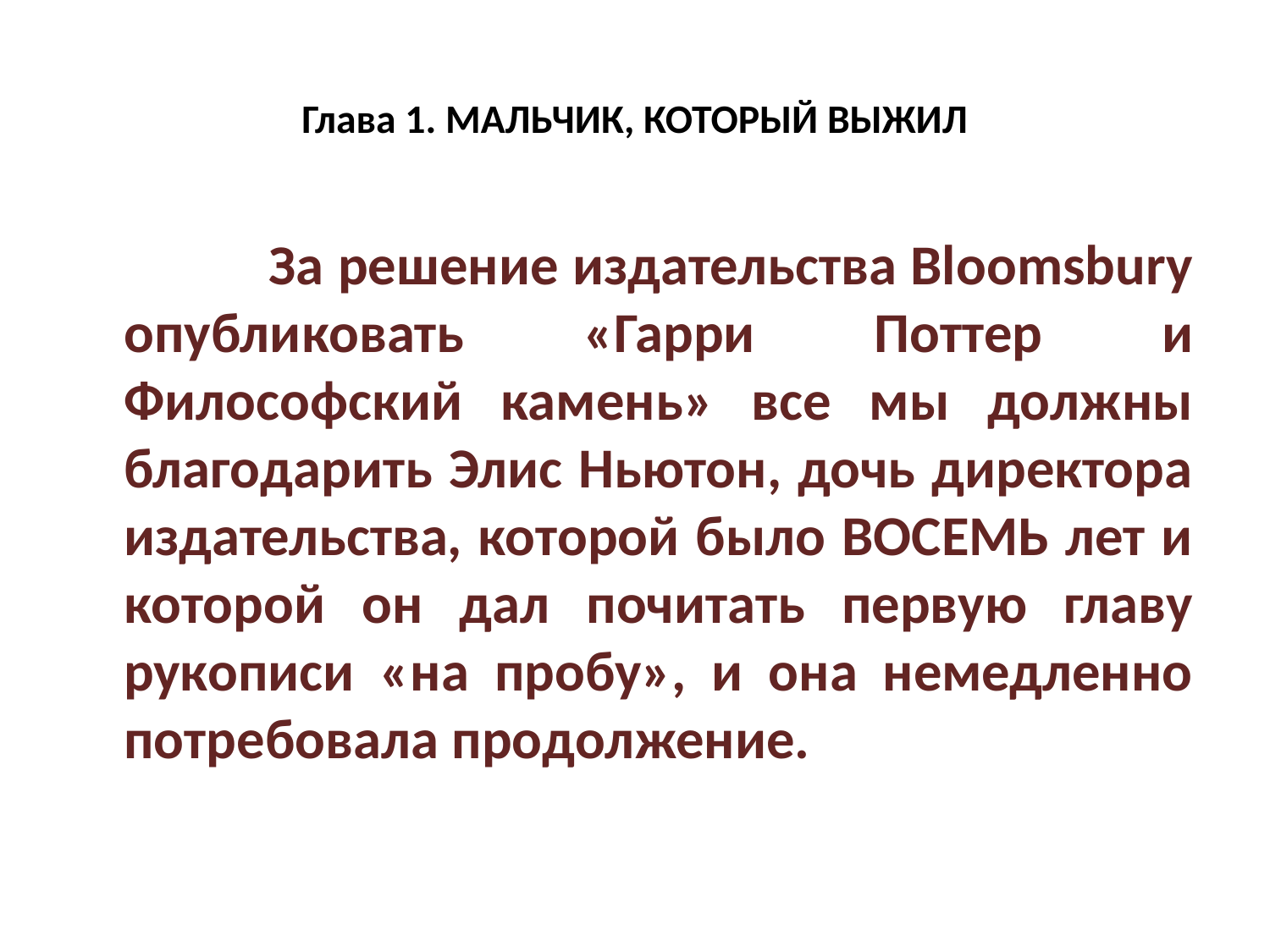

# Глава 1. МАЛЬЧИК, КОТОРЫЙ ВЫЖИЛ
              За решение издательства Bloomsbury опубликовать «Гарри Поттер и Философский камень» все мы должны благодарить Элис Ньютон, дочь директора издательства, которой было ВОСЕМЬ лет и которой он дал почитать первую главу рукописи «на пробу», и она немедленно потребовала продолжение.